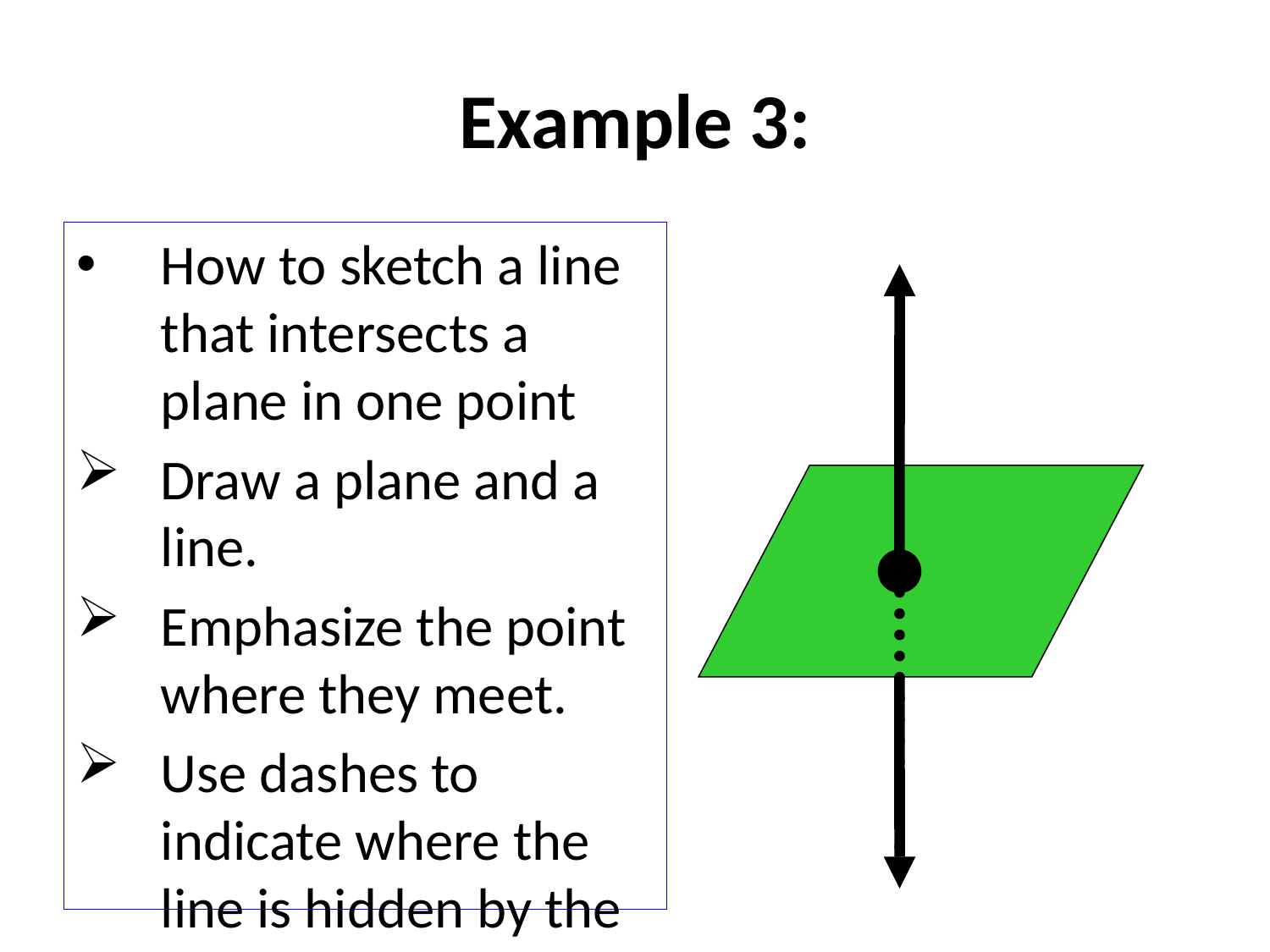

# Example 3:
How to sketch a line that intersects a plane in one point
Draw a plane and a line.
Emphasize the point where they meet.
Use dashes to indicate where the line is hidden by the plane.